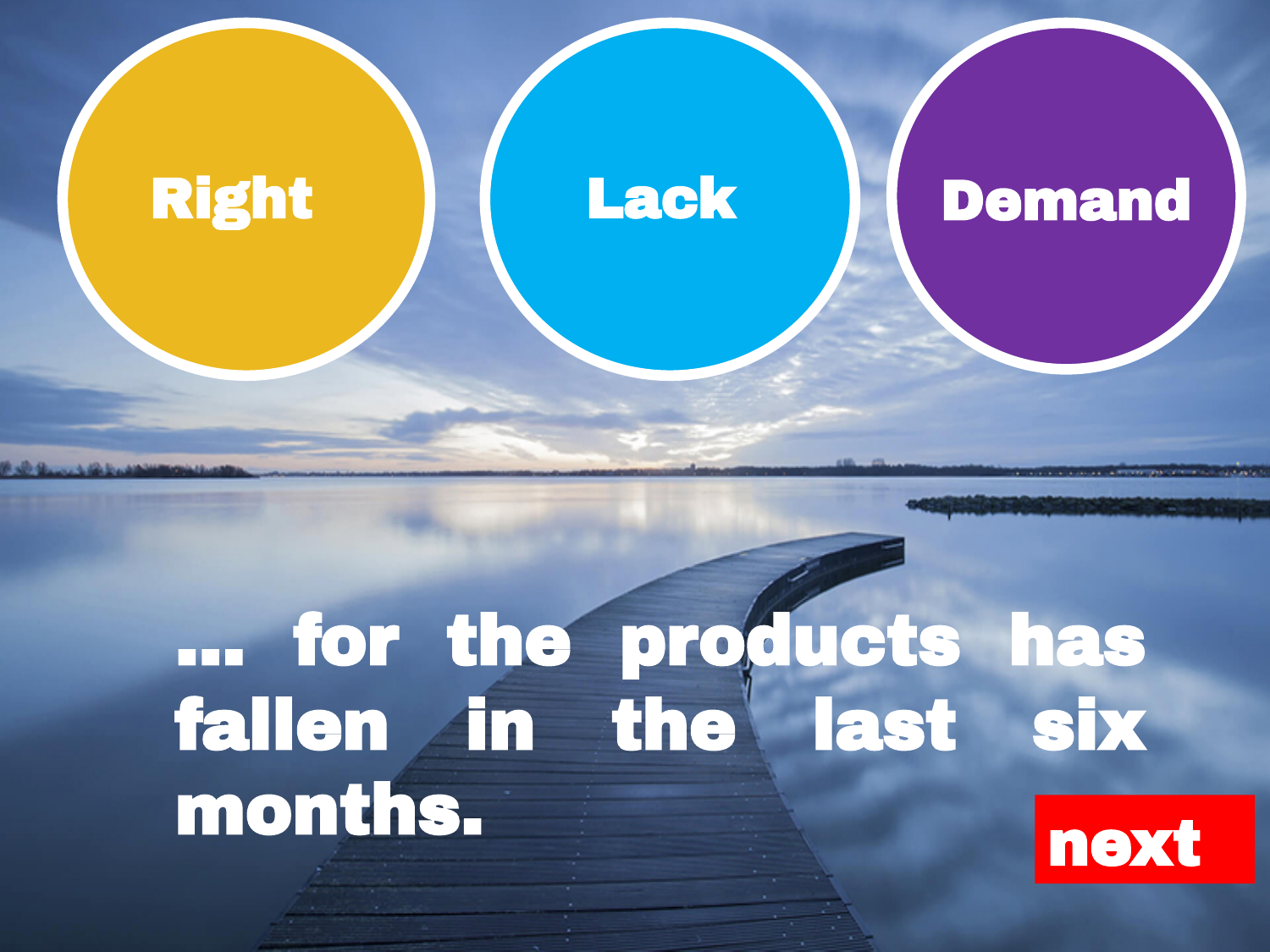

Right

Lack

Demand
… for the products has fallen in the last six months.
next